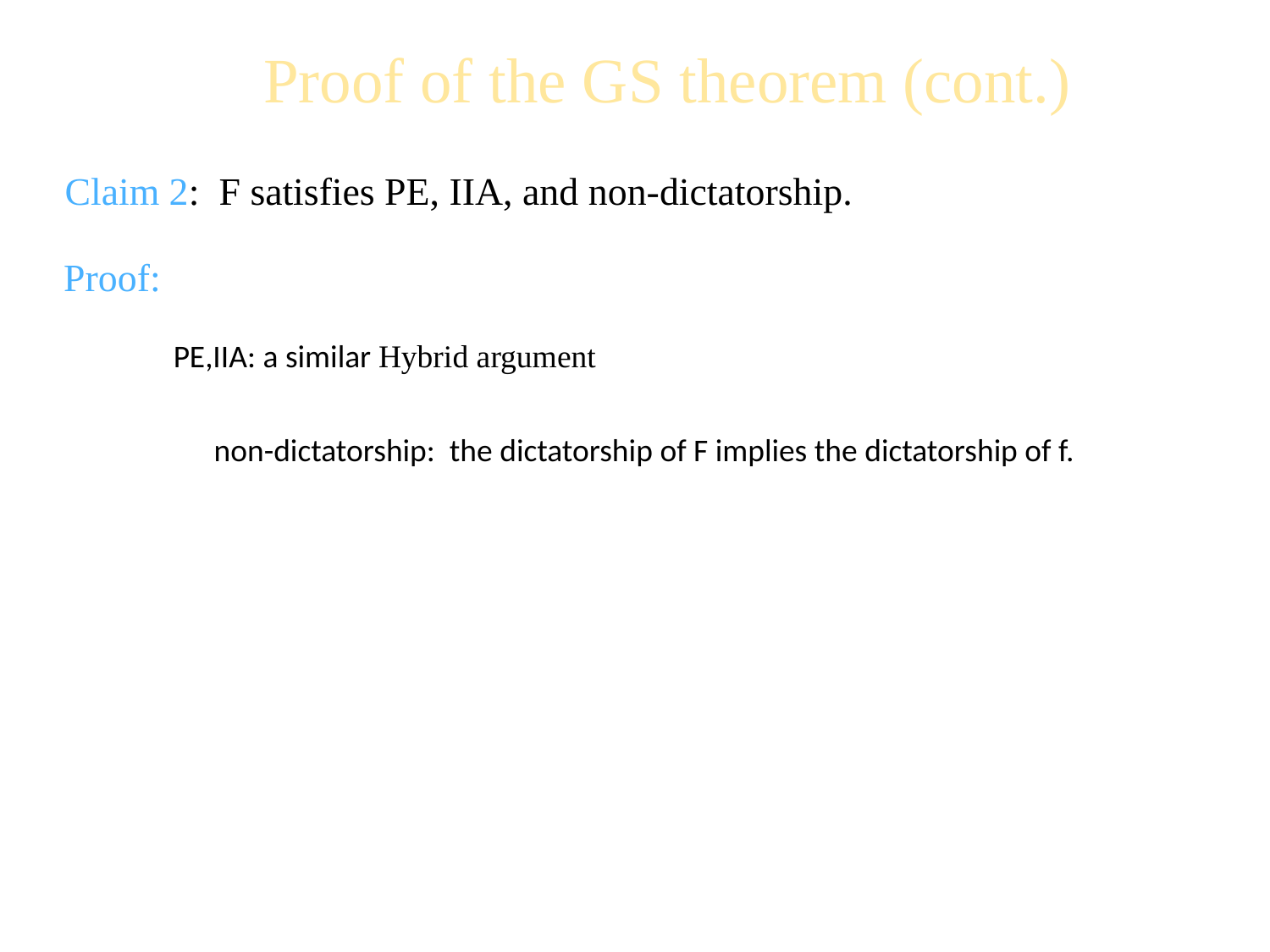

Proof of the GS theorem (cont.)
Claim 2:  F satisfies PE, IIA, and non-dictatorship.
Proof:
PE,IIA: a similar Hybrid argument
non-dictatorship:  the dictatorship of F implies the dictatorship of f.